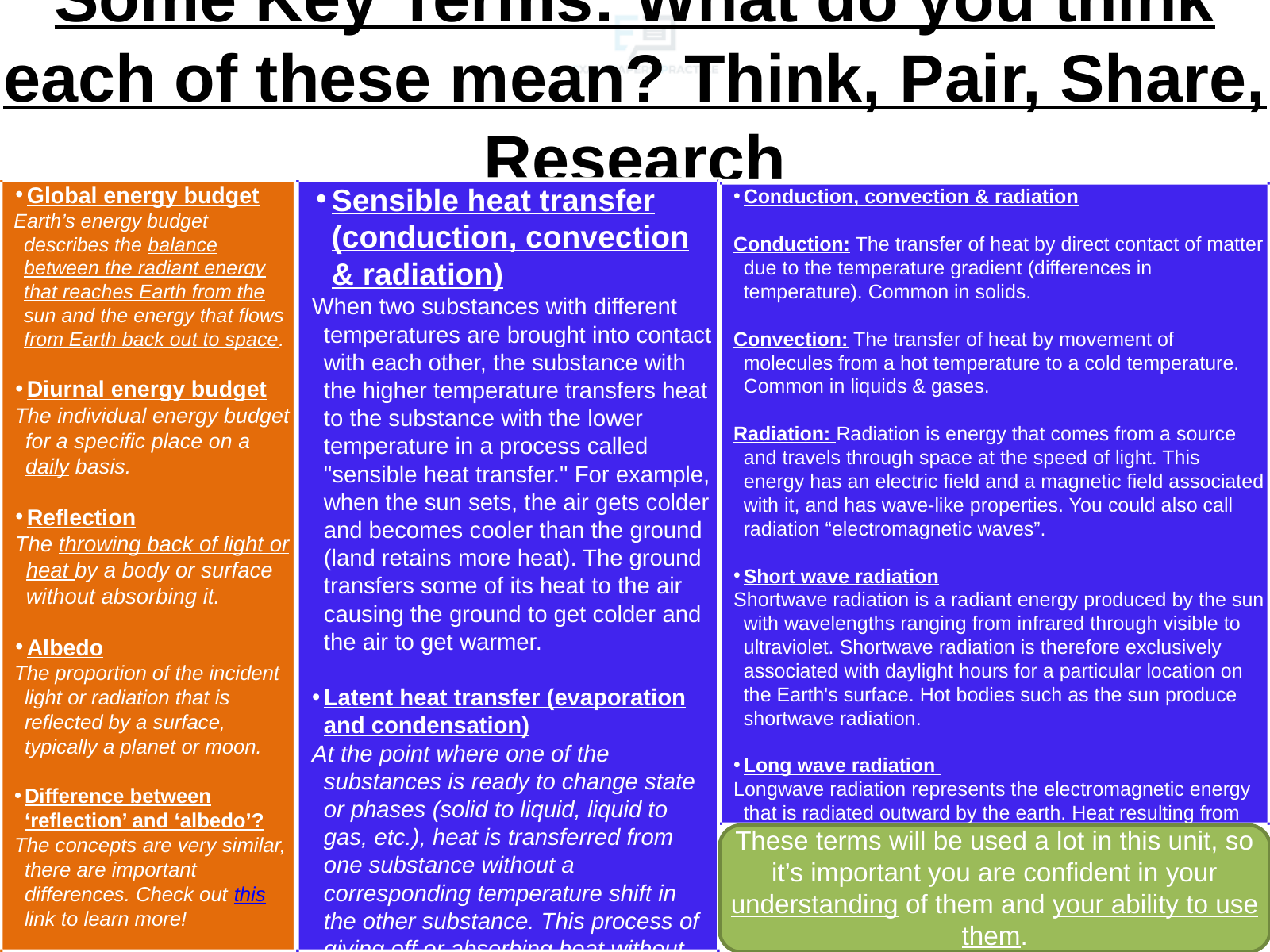

Some Key Terms: What do you think each of these mean? Think, Pair, Share, Research

Global energy budget
Earth’s energy budget describes the balance between the radiant energy that reaches Earth from the sun and the energy that flows from Earth back out to space.

Diurnal energy budget
The individual energy budget for a specific place on a daily basis.

Reflection
The throwing back of light or heat by a body or surface without absorbing it.

Albedo
The proportion of the incident light or radiation that is reflected by a surface, typically a planet or moon.

Difference between ‘reflection’ and ‘albedo’?
The concepts are very similar, there are important differences. Check out this link to learn more!

Sensible heat transfer (conduction, convection & radiation)
When two substances with different temperatures are brought into contact with each other, the substance with the higher temperature transfers heat to the substance with the lower temperature in a process called "sensible heat transfer." For example, when the sun sets, the air gets colder and becomes cooler than the ground (land retains more heat). The ground transfers some of its heat to the air causing the ground to get colder and the air to get warmer.

Latent heat transfer (evaporation and condensation)
At the point where one of the substances is ready to change state or phases (solid to liquid, liquid to gas, etc.), heat is transferred from one substance without a corresponding temperature shift in the other substance. This process of giving off or absorbing heat without changing temperature is known as "latent heat transfer."

Conduction, convection & radiation

Conduction: The transfer of heat by direct contact of matter due to the temperature gradient (differences in temperature). Common in solids.

Convection: The transfer of heat by movement of molecules from a hot temperature to a cold temperature. Common in liquids & gases.

Radiation: Radiation is energy that comes from a source and travels through space at the speed of light. This energy has an electric field and a magnetic field associated with it, and has wave-like properties. You could also call radiation “electromagnetic waves”.

Short wave radiation
Shortwave radiation is a radiant energy produced by the sun with wavelengths ranging from infrared through visible to ultraviolet. Shortwave radiation is therefore exclusively associated with daylight hours for a particular location on the Earth's surface. Hot bodies such as the sun produce shortwave radiation.

Long wave radiation
Longwave radiation represents the electromagnetic energy that is radiated outward by the earth. Heat resulting from the absorption of incoming shortwave radiation is emitted as longwave radiation. Cold bodies such as the earth produce longwave radiation which is easily absorbed by greenhouse gases and clouds.

These terms will be used a lot in this unit, so it’s important you are confident in your understanding of them and your ability to use them.